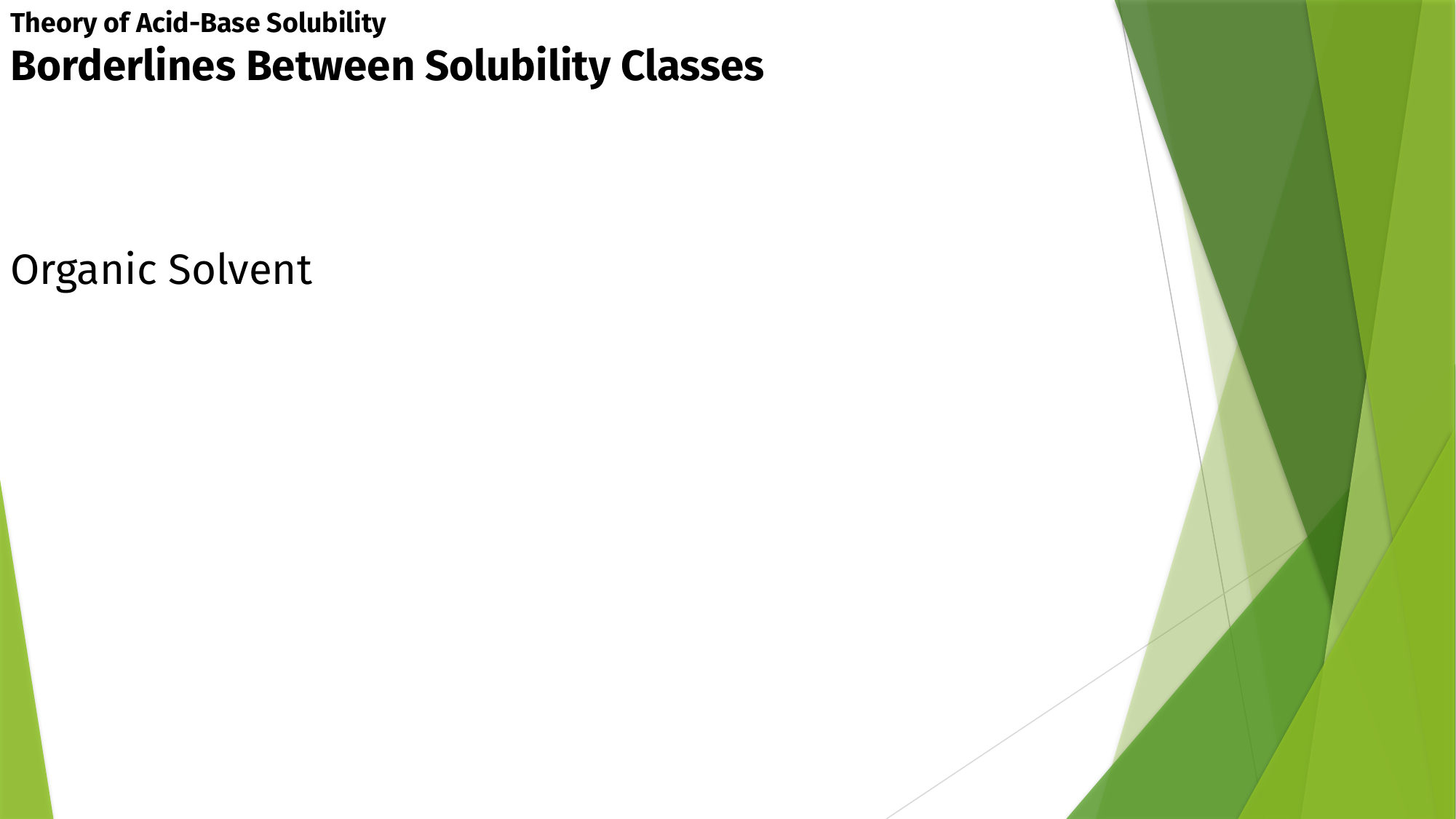

Theory of Acid-Base Solubility
Borderlines Between Solubility Classes

Organic Solvent